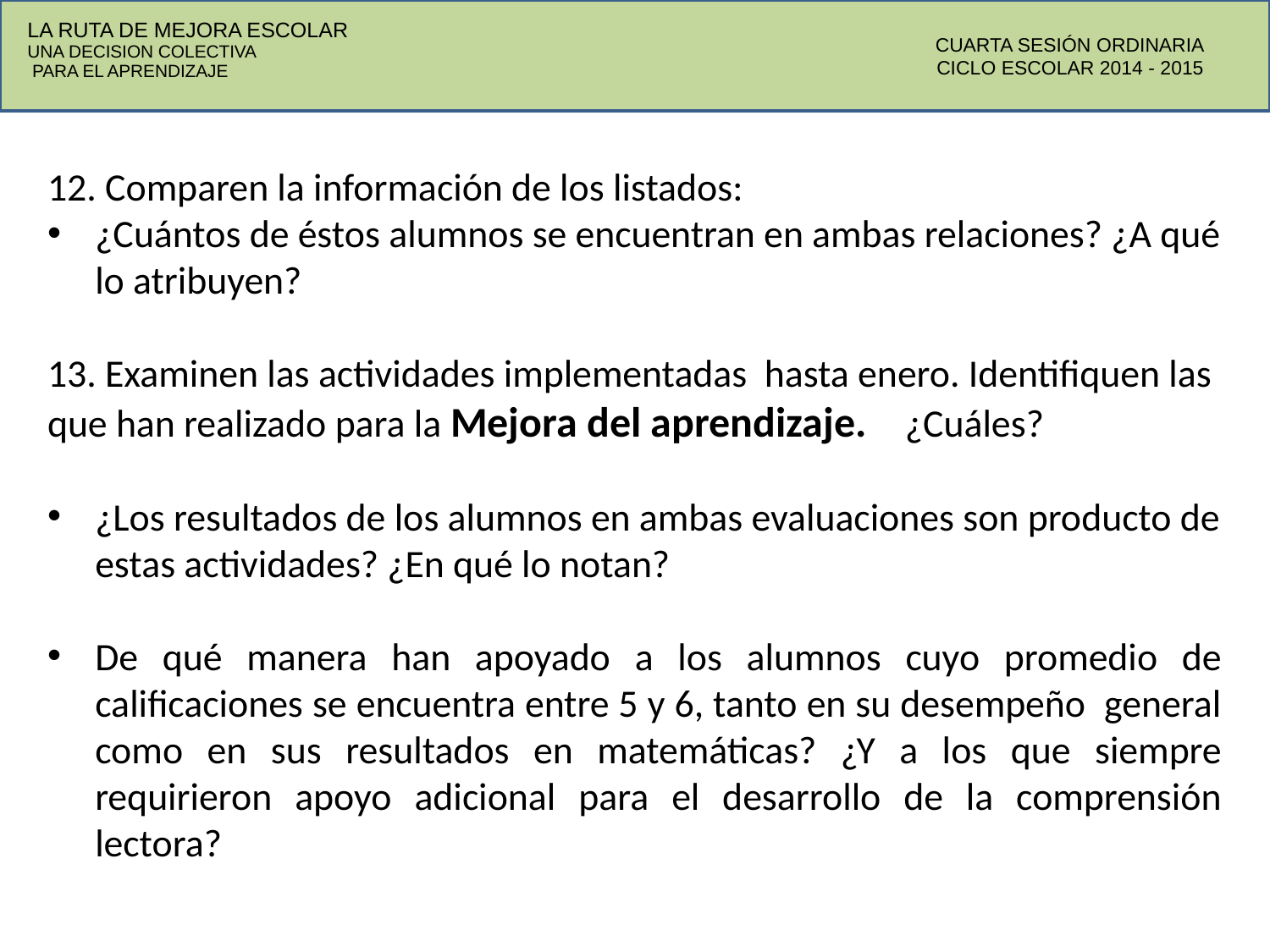

LA RUTA DE MEJORA ESCOLAR
UNA DECISION COLECTIVA
 PARA EL APRENDIZAJE

CUARTA SESIÓN ORDINARIA
CICLO ESCOLAR 2014 - 2015
12. Comparen la información de los listados:
¿Cuántos de éstos alumnos se encuentran en ambas relaciones? ¿A qué lo atribuyen?

13. Examinen las actividades implementadas  hasta enero. Identifiquen las que han realizado para la Mejora del aprendizaje.    ¿Cuáles?

¿Los resultados de los alumnos en ambas evaluaciones son producto de estas actividades? ¿En qué lo notan?

De qué manera han apoyado a los alumnos cuyo promedio de calificaciones se encuentra entre 5 y 6, tanto en su desempeño  general como en sus resultados en matemáticas? ¿Y a los que siempre requirieron apoyo adicional para el desarrollo de la comprensión lectora?